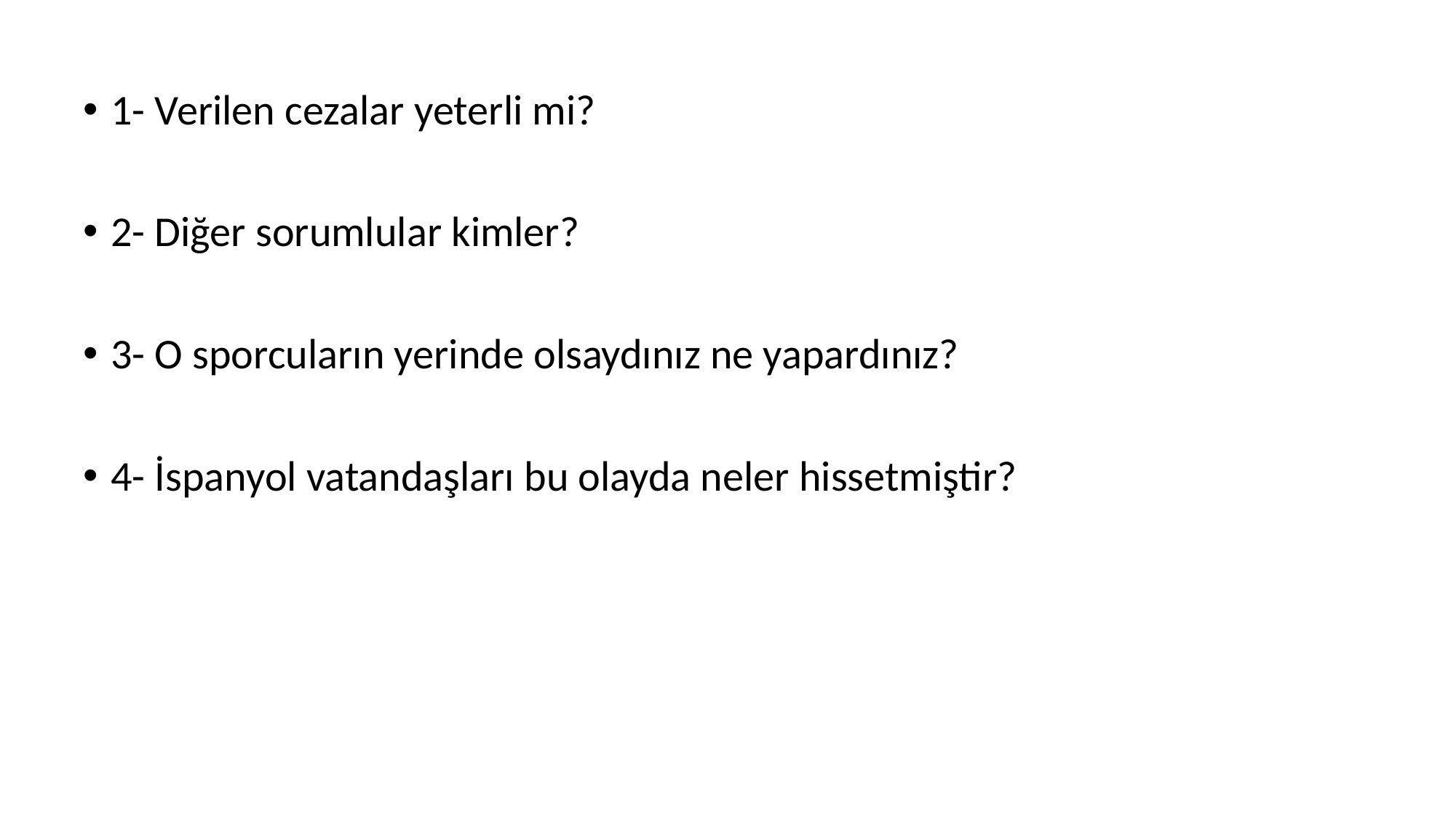

1- Verilen cezalar yeterli mi?

2- Diğer sorumlular kimler?

3- O sporcuların yerinde olsaydınız ne yapardınız?

4- İspanyol vatandaşları bu olayda neler hissetmiştir?